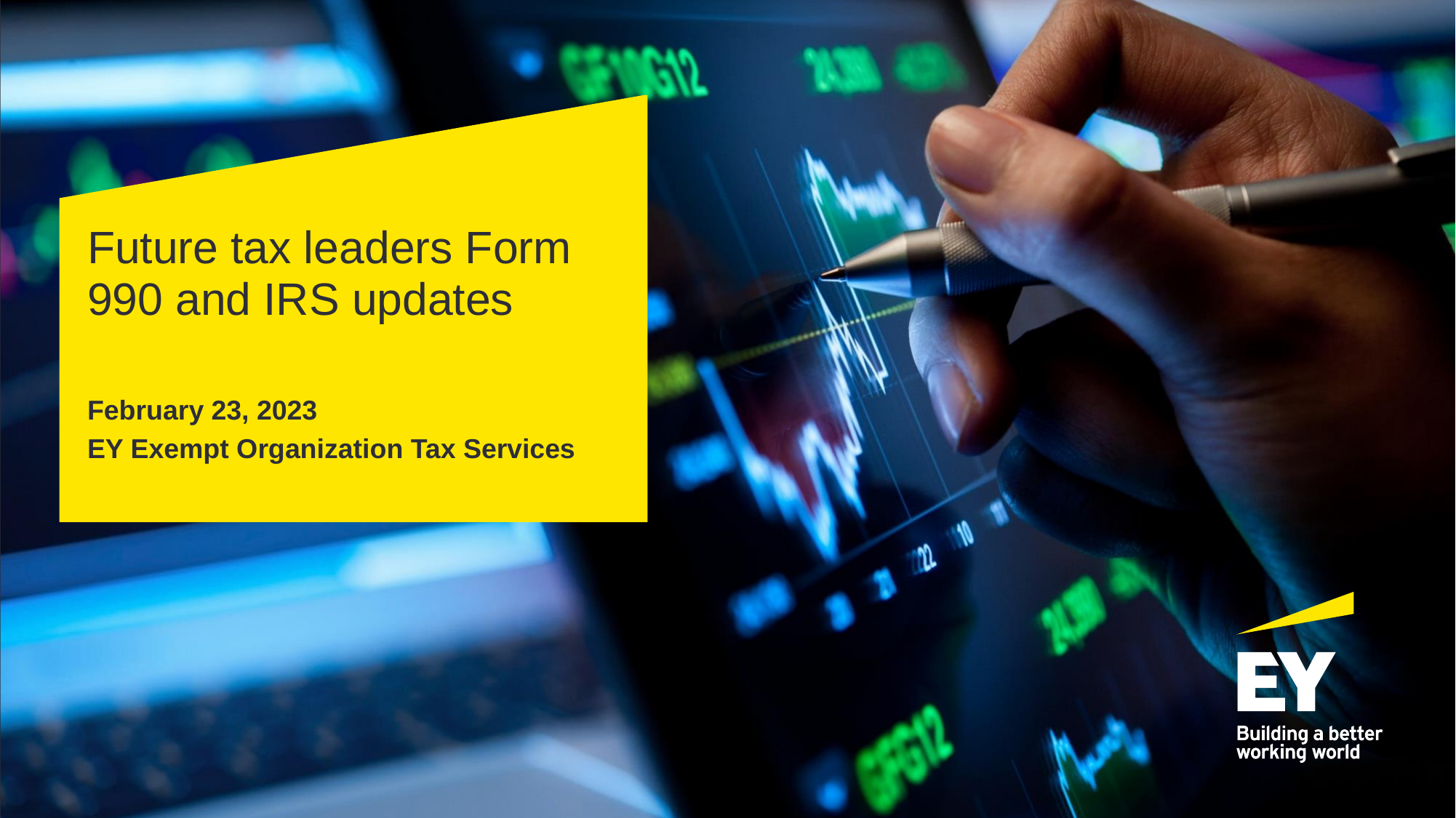

# Future tax leaders Form 990 and IRS updates
February 23, 2023
EY Exempt Organization Tax Services